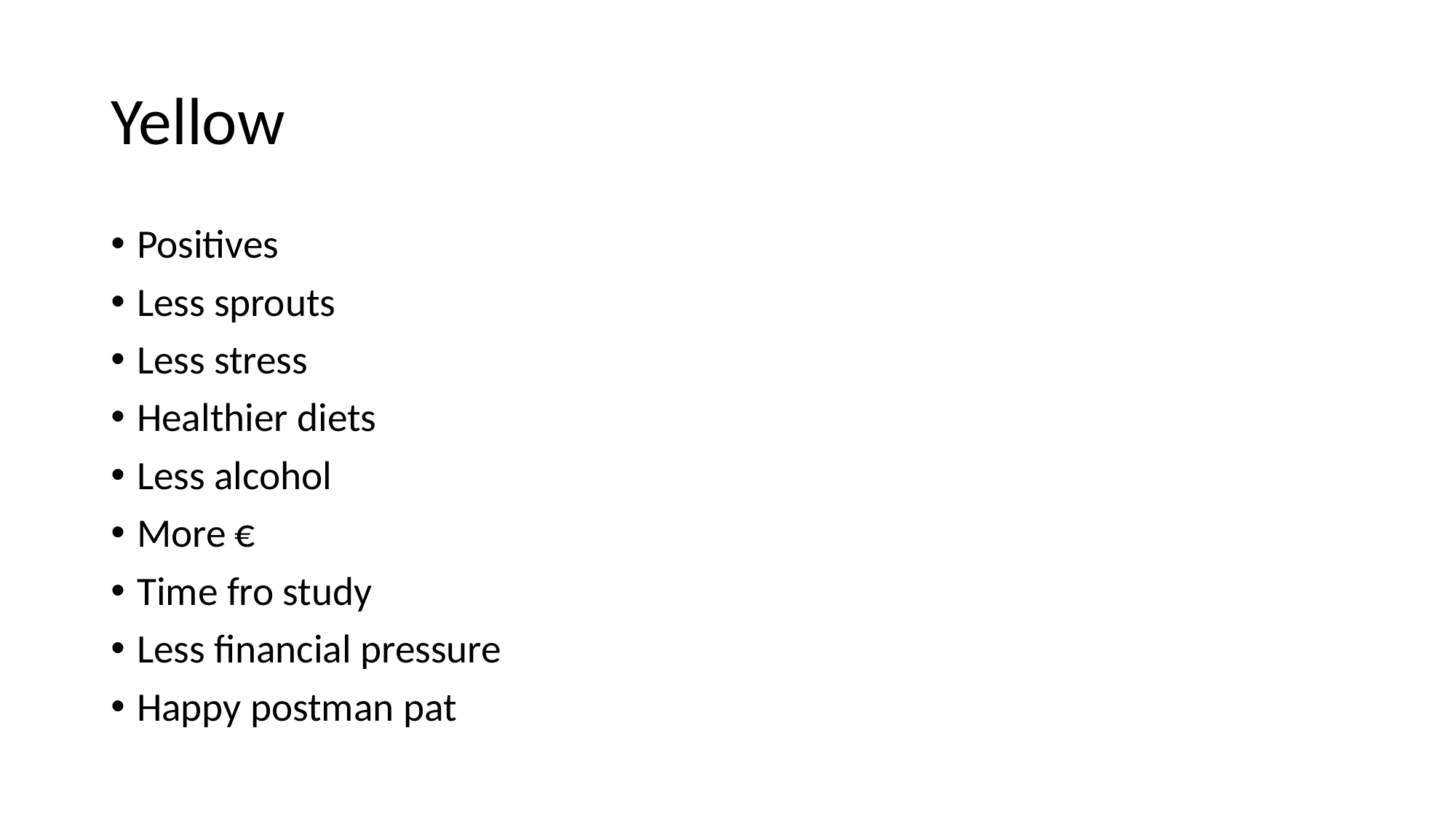

# Yellow
Positives
Less sprouts
Less stress
Healthier diets
Less alcohol
More €
Time fro study
Less financial pressure
Happy postman pat